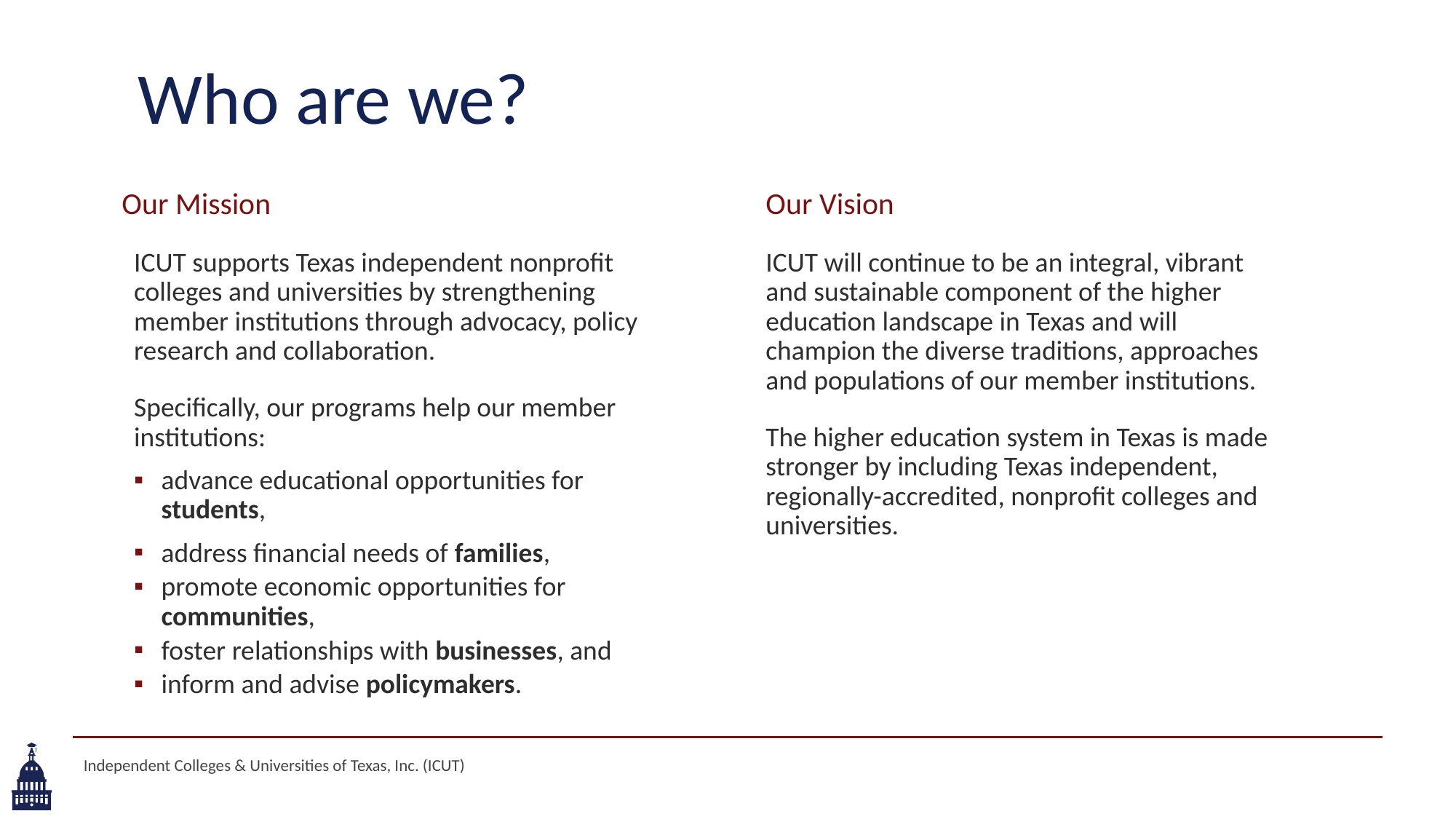

# Who are we?
Our Mission
Our Vision
ICUT supports Texas independent nonprofit colleges and universities by strengthening member institutions through advocacy, policy research and collaboration.
Specifically, our programs help our member institutions:
advance educational opportunities for students,
address financial needs of families,
promote economic opportunities for communities,
foster relationships with businesses, and
inform and advise policymakers.

ICUT will continue to be an integral, vibrant and sustainable component of the higher education landscape in Texas and will champion the diverse traditions, approaches and populations of our member institutions.
The higher education system in Texas is made stronger by including Texas independent, regionally-accredited, nonprofit colleges and universities.
Independent Colleges & Universities of Texas, Inc. (ICUT)